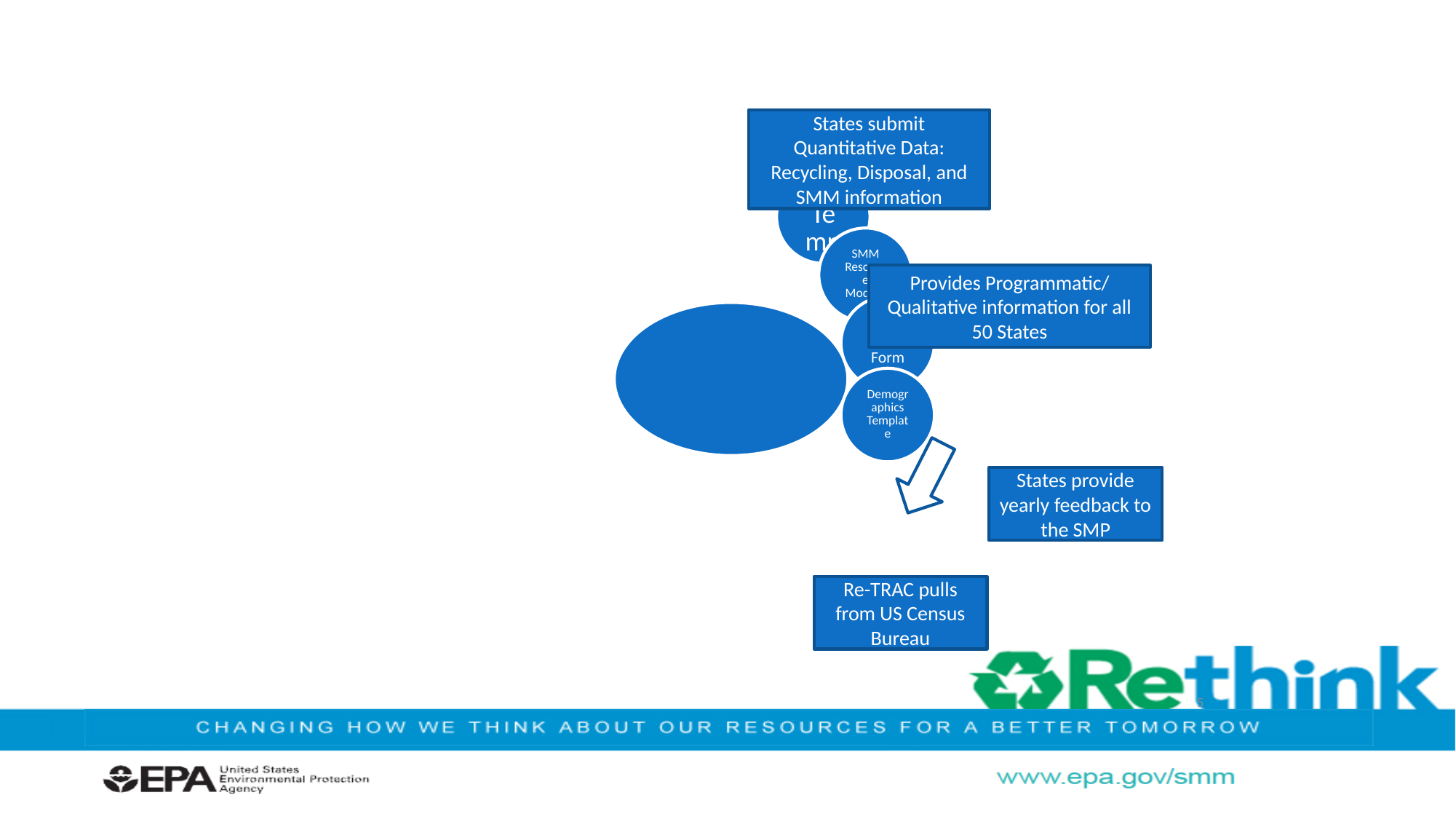

SMP
Template
Demographics Template
States submit Quantitative Data: Recycling, Disposal, and SMM information
Provides Programmatic/ Qualitative information for all 50 States
States provide yearly feedback to the SMP
Re-TRAC pulls from US Census Bureau
5